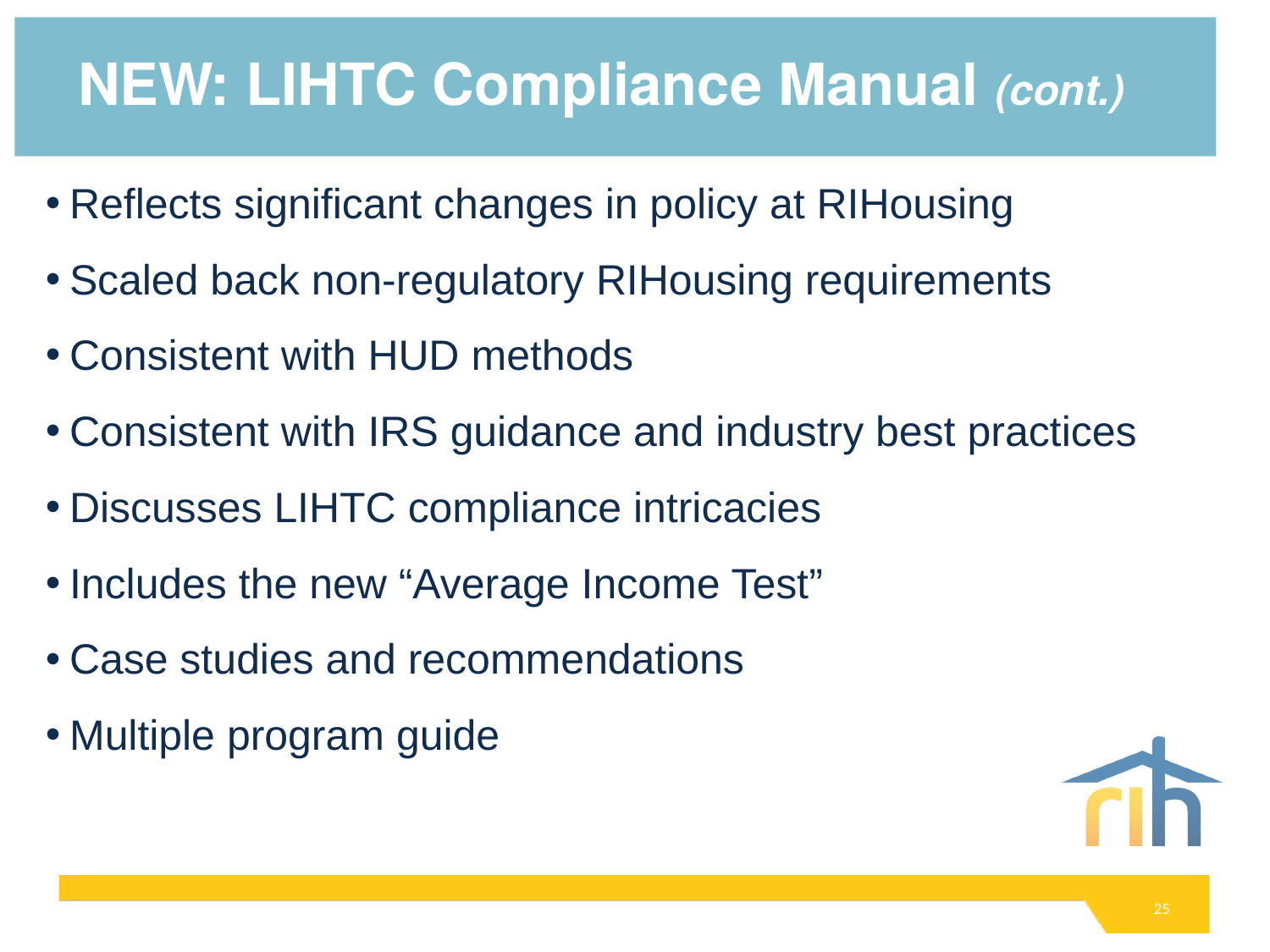

# NEW: LIHTC Compliance Manual (cont.)
Reflects significant changes in policy at RIHousing

Scaled back non-regulatory RIHousing requirements

Consistent with HUD methods

Consistent with IRS guidance and industry best practices

Discusses LIHTC compliance intricacies

Includes the new “Average Income Test”

Case studies and recommendations

Multiple program guide

25